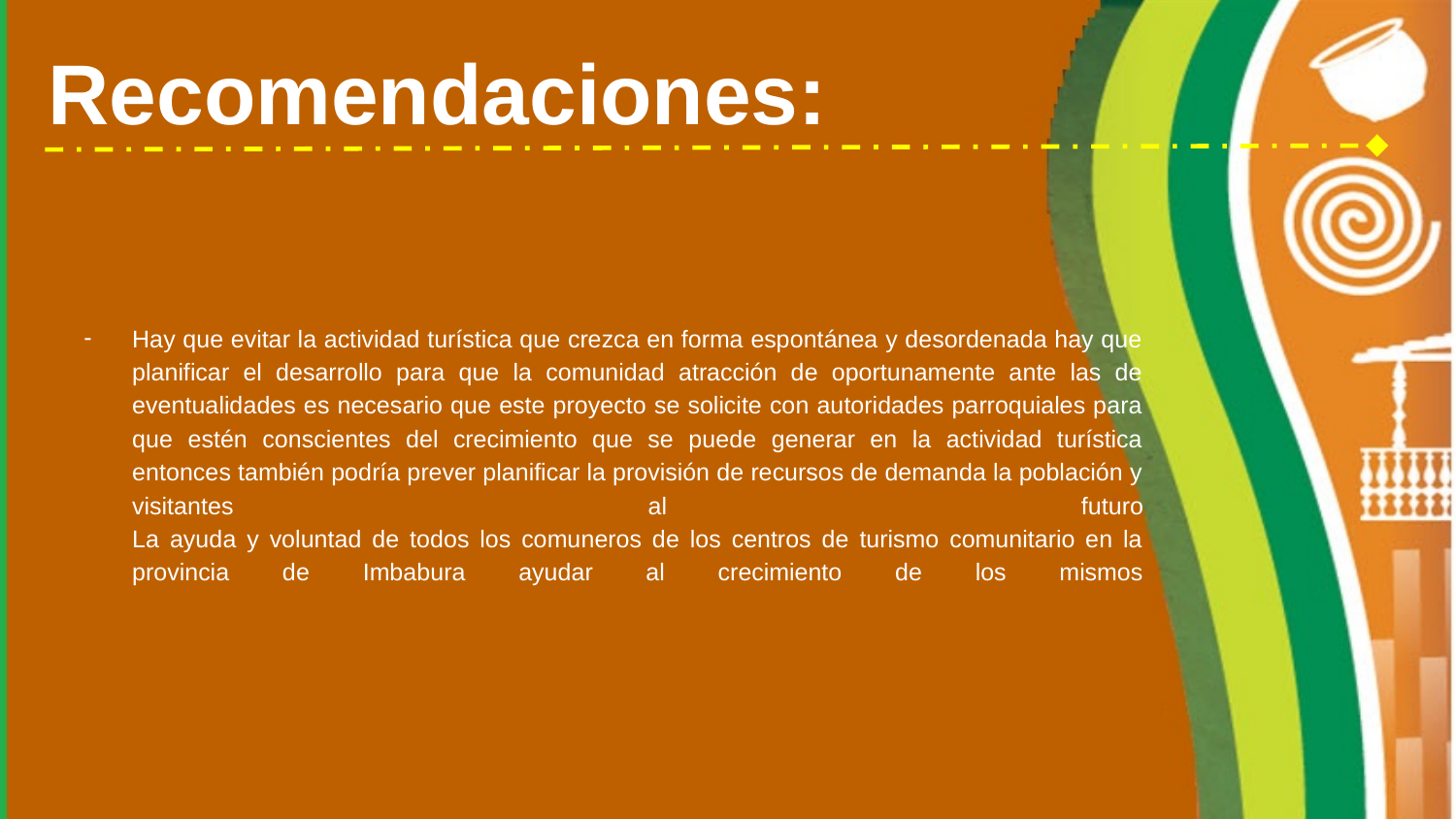

# Recomendaciones:

Hay que evitar la actividad turística que crezca en forma espontánea y desordenada hay que planificar el desarrollo para que la comunidad atracción de oportunamente ante las de eventualidades es necesario que este proyecto se solicite con autoridades parroquiales para que estén conscientes del crecimiento que se puede generar en la actividad turística entonces también podría prever planificar la provisión de recursos de demanda la población y visitantes al futuro
La ayuda y voluntad de todos los comuneros de los centros de turismo comunitario en la provincia de Imbabura ayudar al crecimiento de los mismos